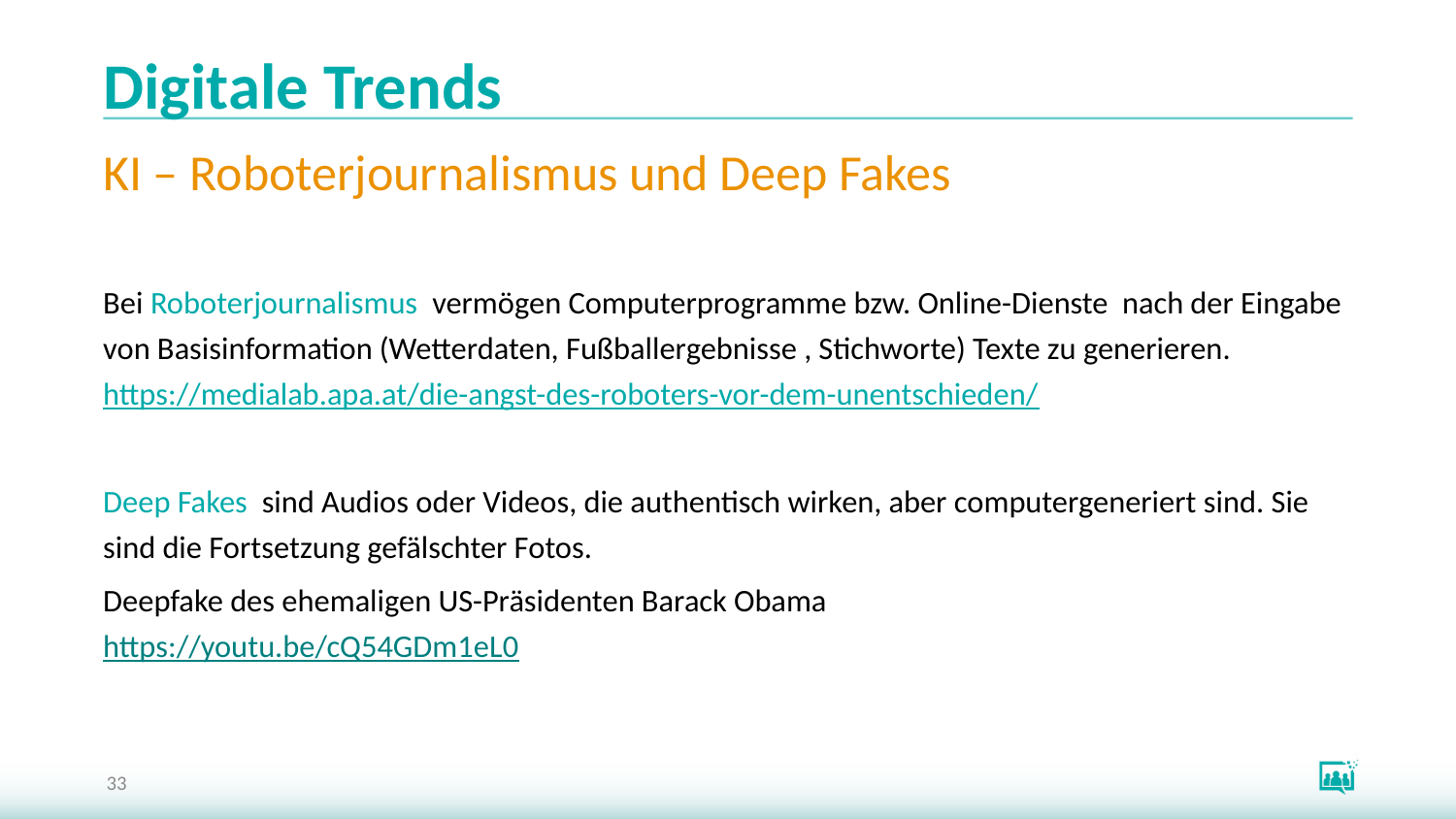

# Digitale Trends
KI – Roboterjournalismus und Deep Fakes
Bei Roboterjournalismus  vermögen Computerprogramme bzw. Online-Dienste  nach der Eingabe von Basisinformation (Wetterdaten, Fußballergebnisse , Stichworte) Texte zu generieren.
https://medialab.apa.at/die-angst-des-roboters-vor-dem-unentschieden/

Deep Fakes  sind Audios oder Videos, die authentisch wirken, aber computergeneriert sind. Sie sind die Fortsetzung gefälschter Fotos.
Deepfake des ehemaligen US-Präsidenten Barack Obama
https://youtu.be/cQ54GDm1eL0
33